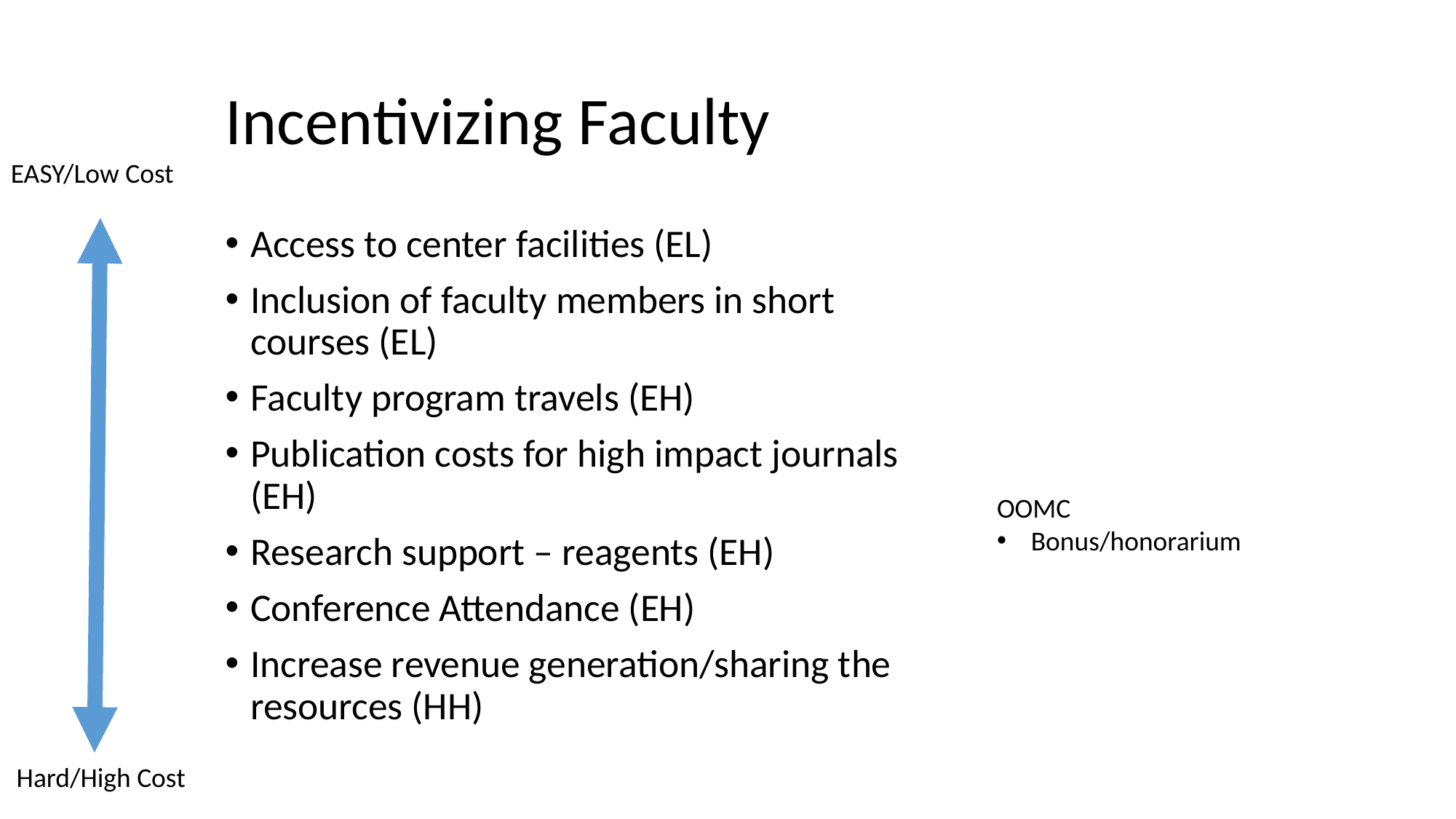

# Incentivizing Faculty
EASY/Low Cost
Access to center facilities (EL)
Inclusion of faculty members in short courses (EL)
Faculty program travels (EH)
Publication costs for high impact journals (EH)
Research support – reagents (EH)
Conference Attendance (EH)
Increase revenue generation/sharing the resources (HH)

OOMC
Bonus/honorarium

Hard/High Cost